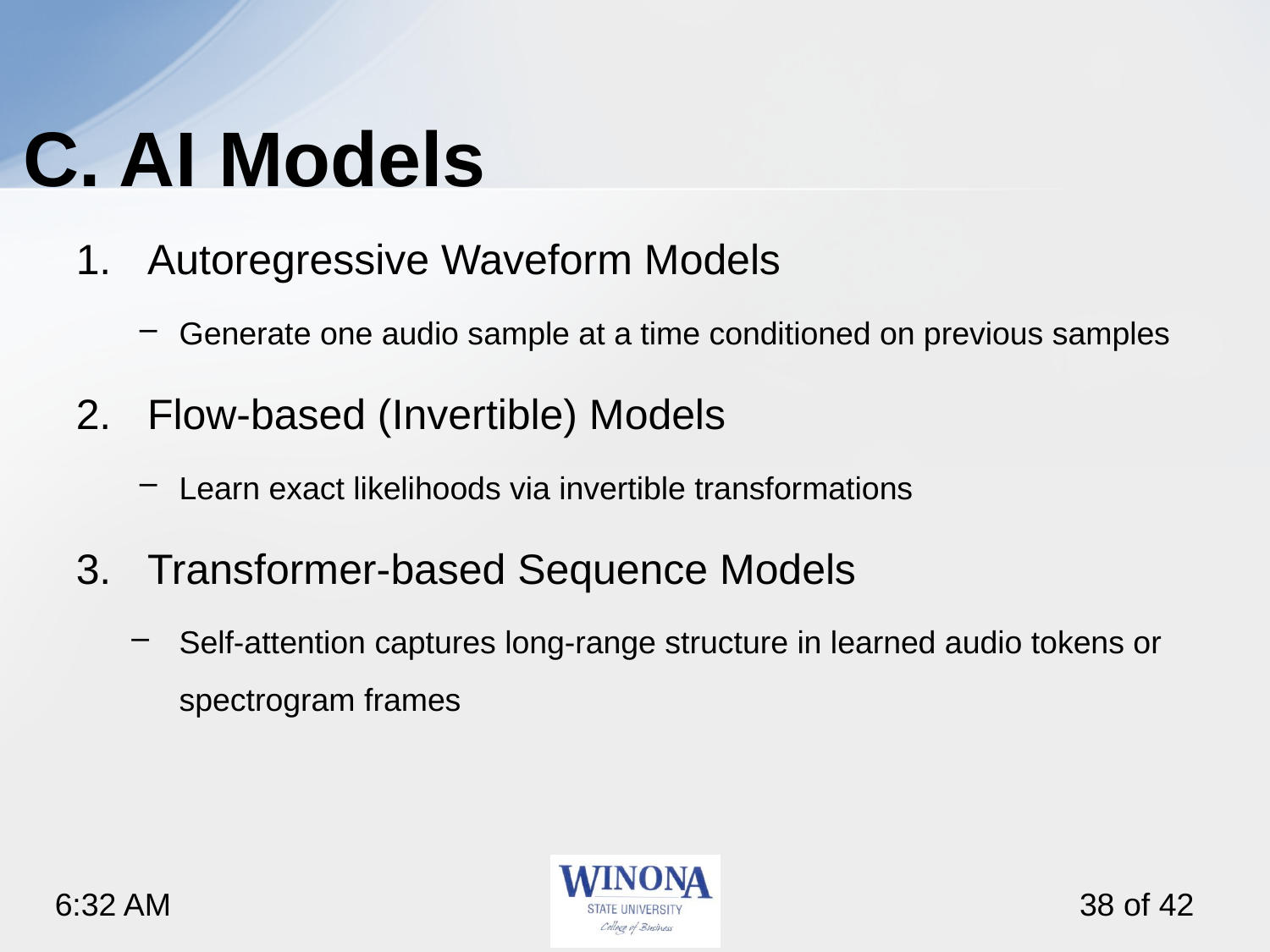

# C. AI Models
Autoregressive Waveform Models
Generate one audio sample at a time conditioned on previous samples
Flow-based (Invertible) Models
Learn exact likelihoods via invertible transformations
Transformer-based Sequence Models
Self-attention captures long-range structure in learned audio tokens or spectrogram frames